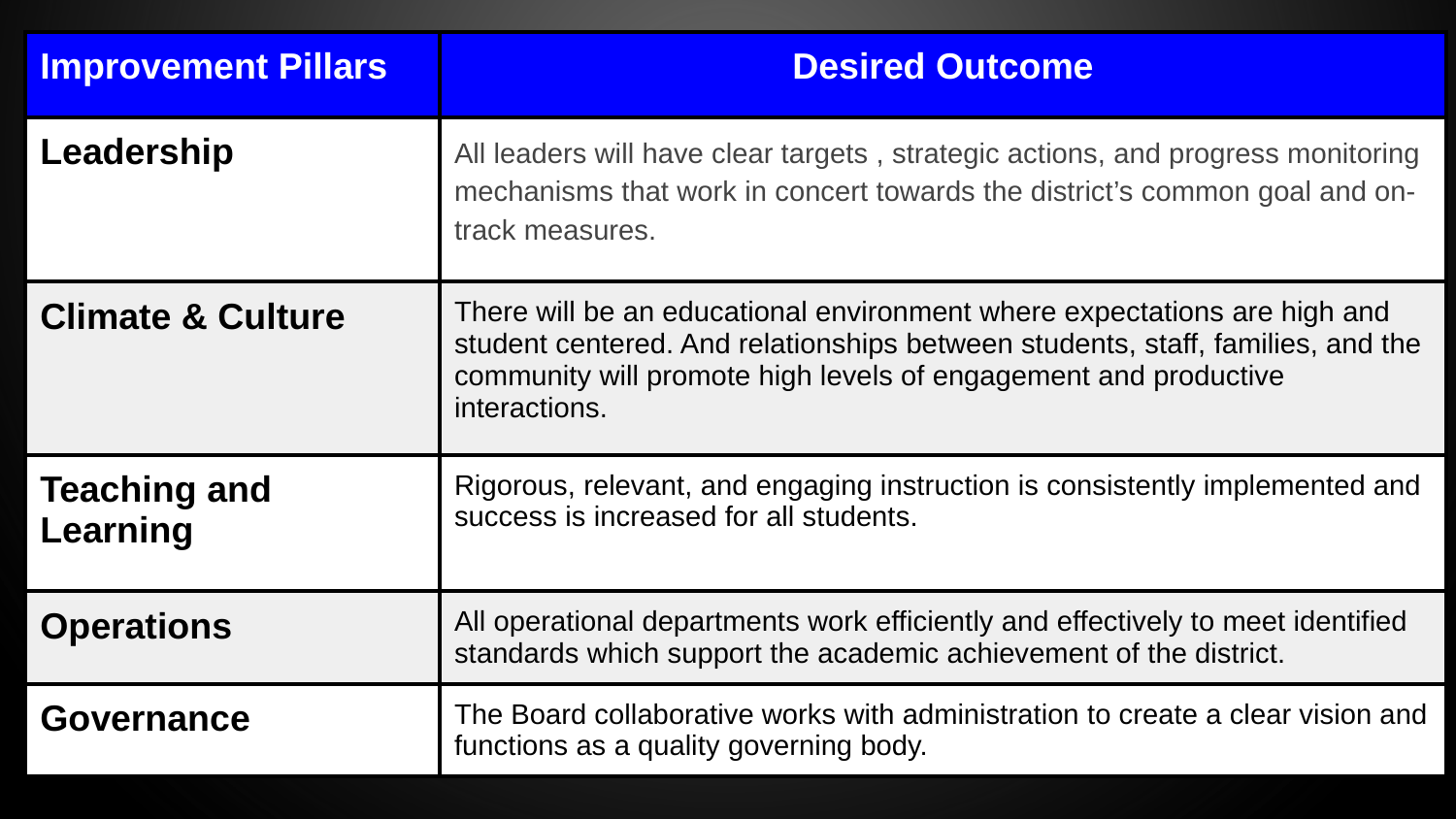

| Improvement Pillars | Desired Outcome |
| --- | --- |
| Leadership | All leaders will have clear targets , strategic actions, and progress monitoring mechanisms that work in concert towards the district’s common goal and on-track measures. |
| Climate & Culture | There will be an educational environment where expectations are high and student centered. And relationships between students, staff, families, and the community will promote high levels of engagement and productive interactions. |
| Teaching and Learning | Rigorous, relevant, and engaging instruction is consistently implemented and success is increased for all students. |
| Operations | All operational departments work efficiently and effectively to meet identified standards which support the academic achievement of the district. |
| Governance | The Board collaborative works with administration to create a clear vision and functions as a quality governing body. |